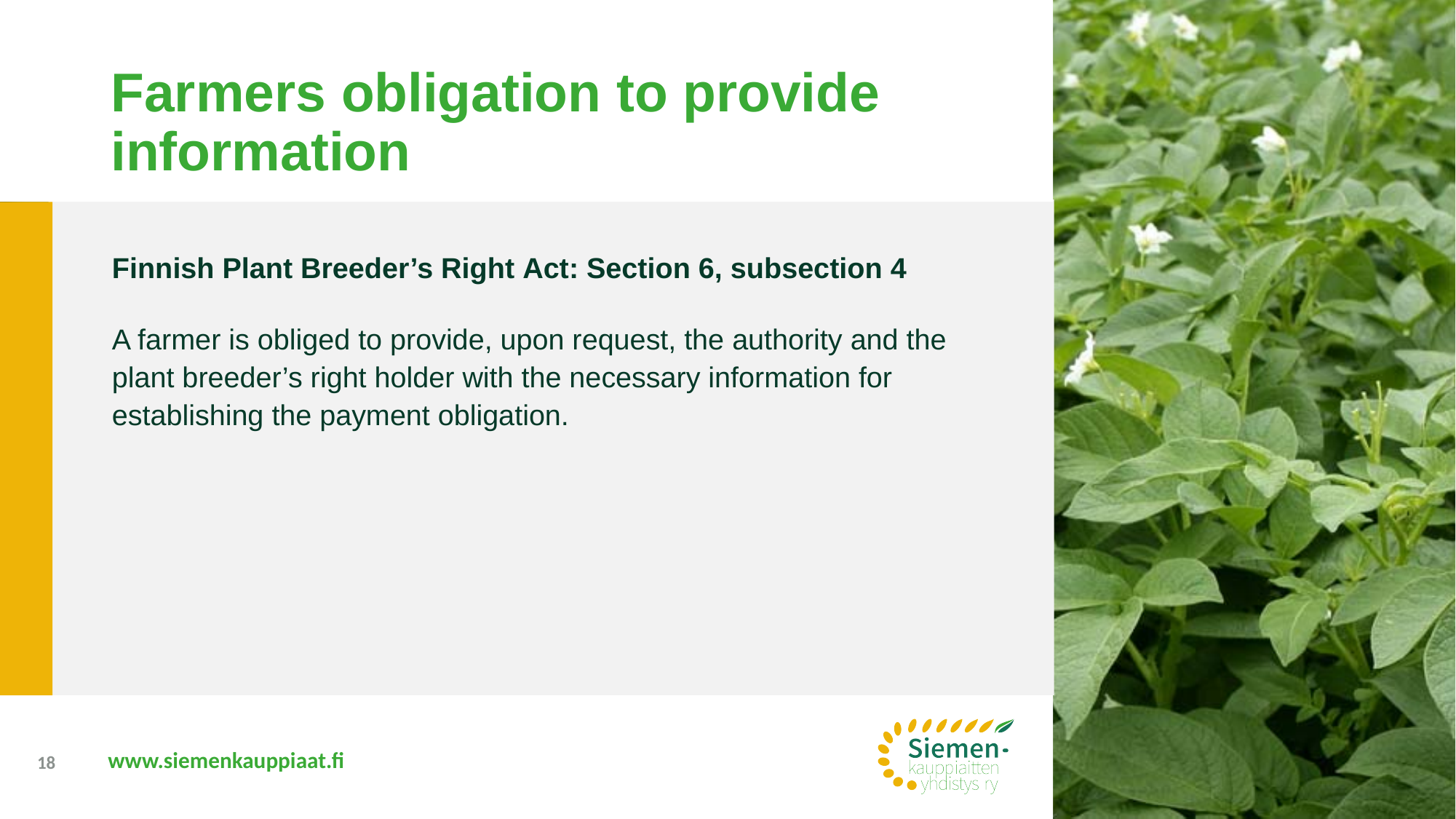

# Farmers obligation to provide information
Finnish Plant Breeder’s Right Act: Section 6, subsection 4
A farmer is obliged to provide, upon request, the authority and the plant breeder’s right holder with the necessary information for establishing the payment obligation.
18